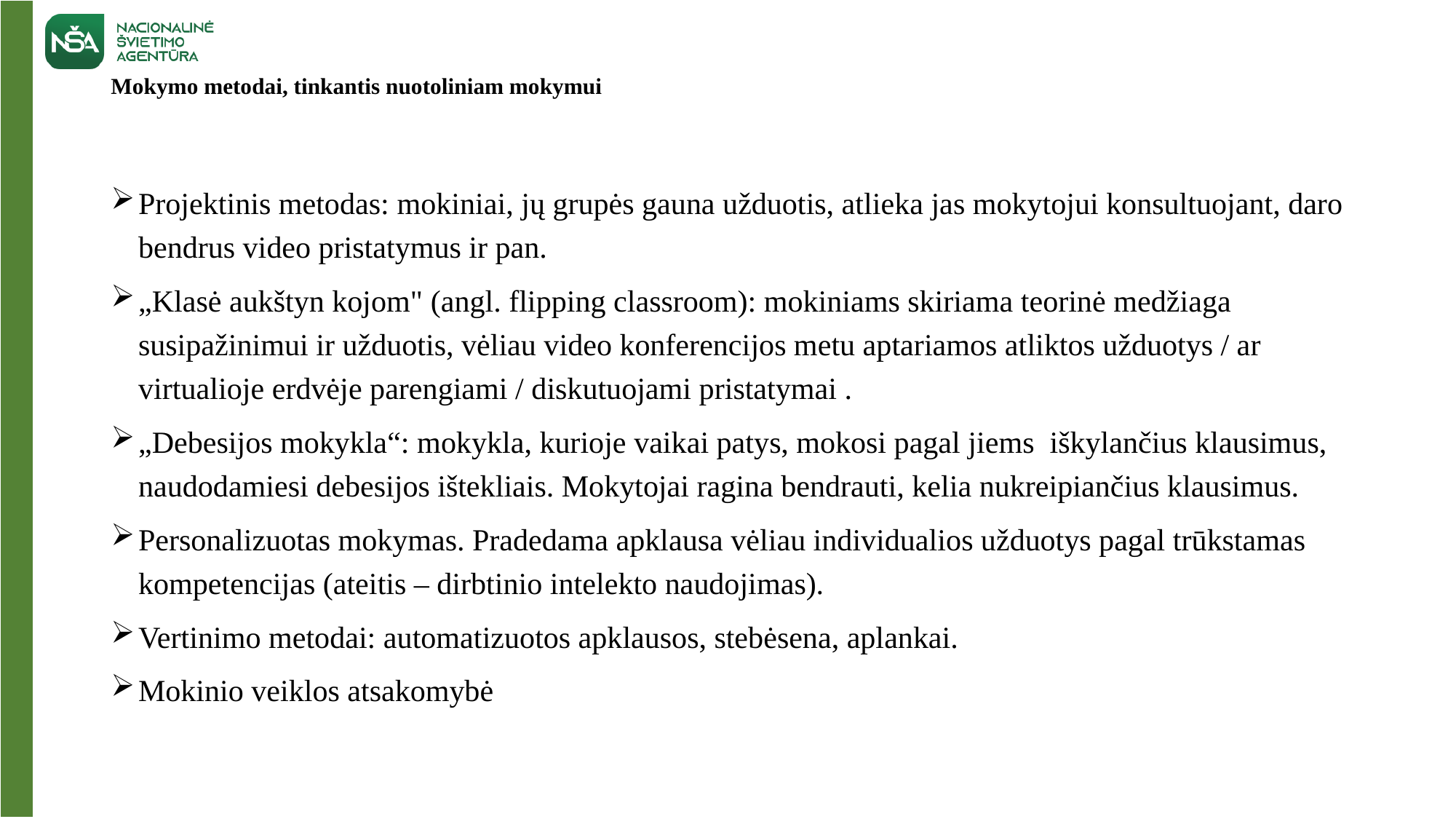

# Mokymo metodai, tinkantis nuotoliniam mokymui
Projektinis metodas: mokiniai, jų grupės gauna užduotis, atlieka jas mokytojui konsultuojant, daro bendrus video pristatymus ir pan.
„Klasė aukštyn kojom" (angl. flipping classroom): mokiniams skiriama teorinė medžiaga susipažinimui ir užduotis, vėliau video konferencijos metu aptariamos atliktos užduotys / ar virtualioje erdvėje parengiami / diskutuojami pristatymai .
„Debesijos mokykla“: mokykla, kurioje vaikai patys, mokosi pagal jiems  iškylančius klausimus, naudodamiesi debesijos ištekliais. Mokytojai ragina bendrauti, kelia nukreipiančius klausimus.
Personalizuotas mokymas. Pradedama apklausa vėliau individualios užduotys pagal trūkstamas kompetencijas (ateitis – dirbtinio intelekto naudojimas).
Vertinimo metodai: automatizuotos apklausos, stebėsena, aplankai.
Mokinio veiklos atsakomybė